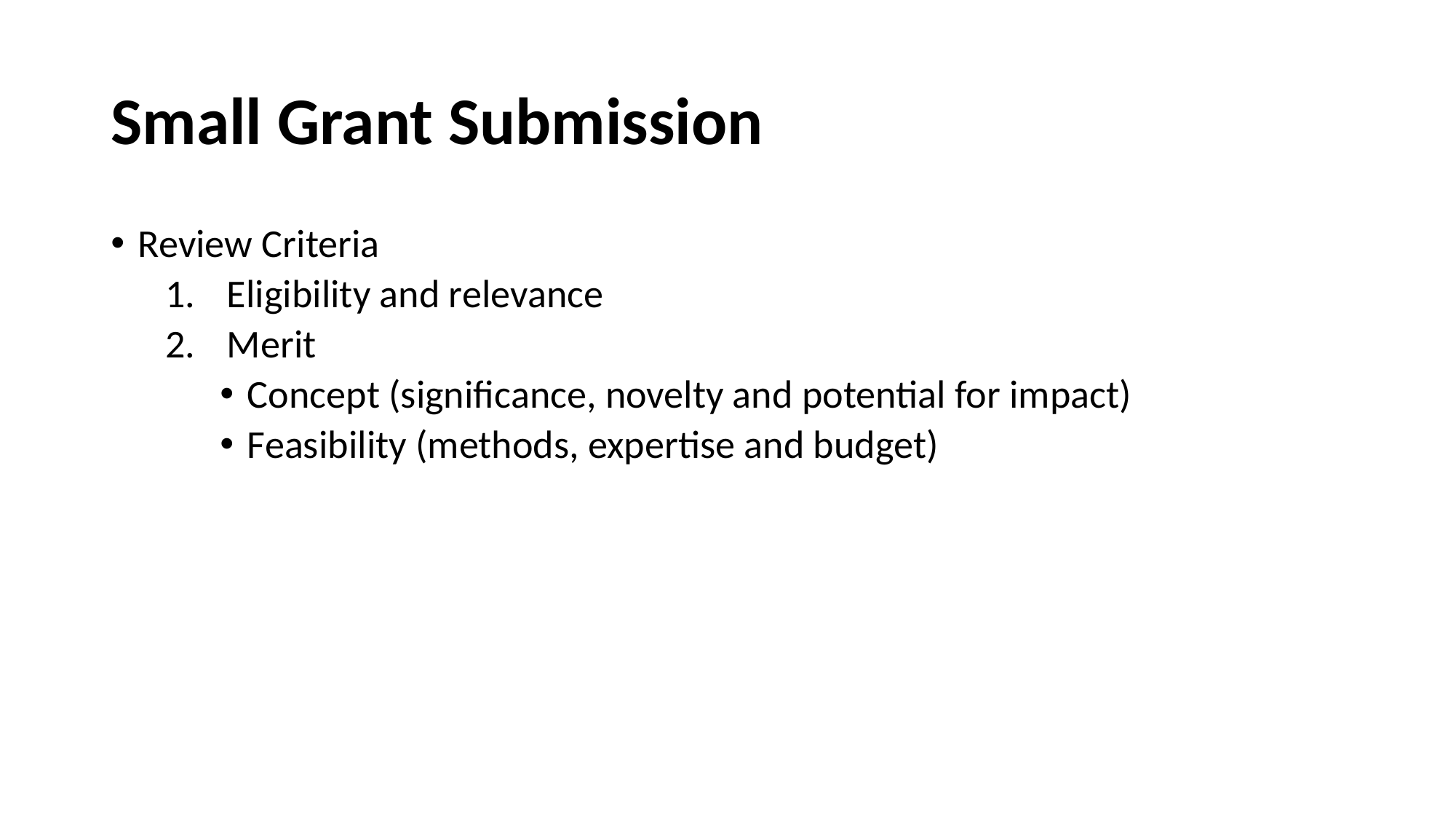

# Small Grant Submission
Review Criteria
Eligibility and relevance
Merit
Concept (significance, novelty and potential for impact)
Feasibility (methods, expertise and budget)